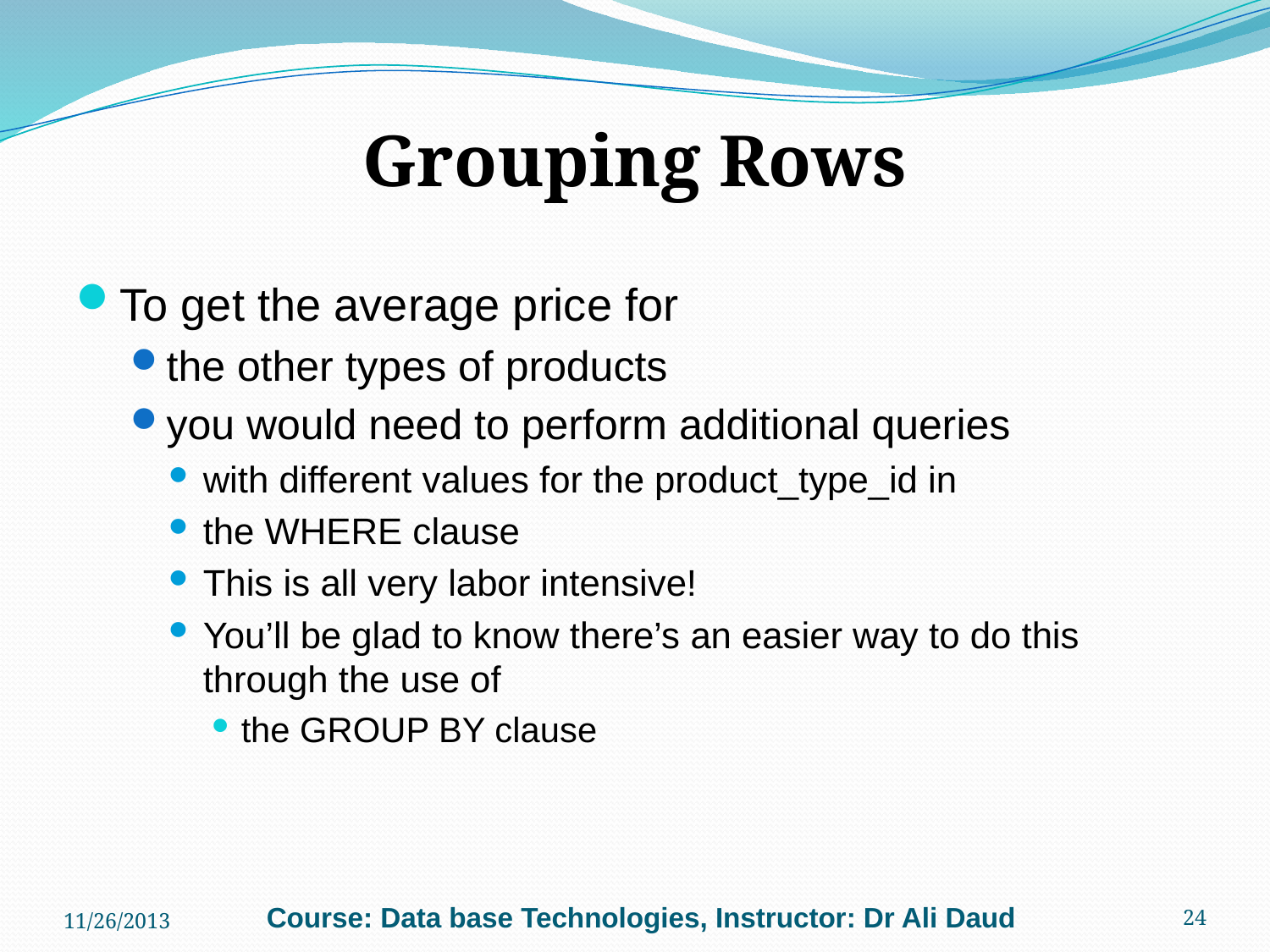

# Grouping Rows
To get the average price for
the other types of products
you would need to perform additional queries
with different values for the product_type_id in
the WHERE clause
This is all very labor intensive!
You’ll be glad to know there’s an easier way to do this through the use of
the GROUP BY clause
11/26/2013
Course: Data base Technologies, Instructor: Dr Ali Daud
24